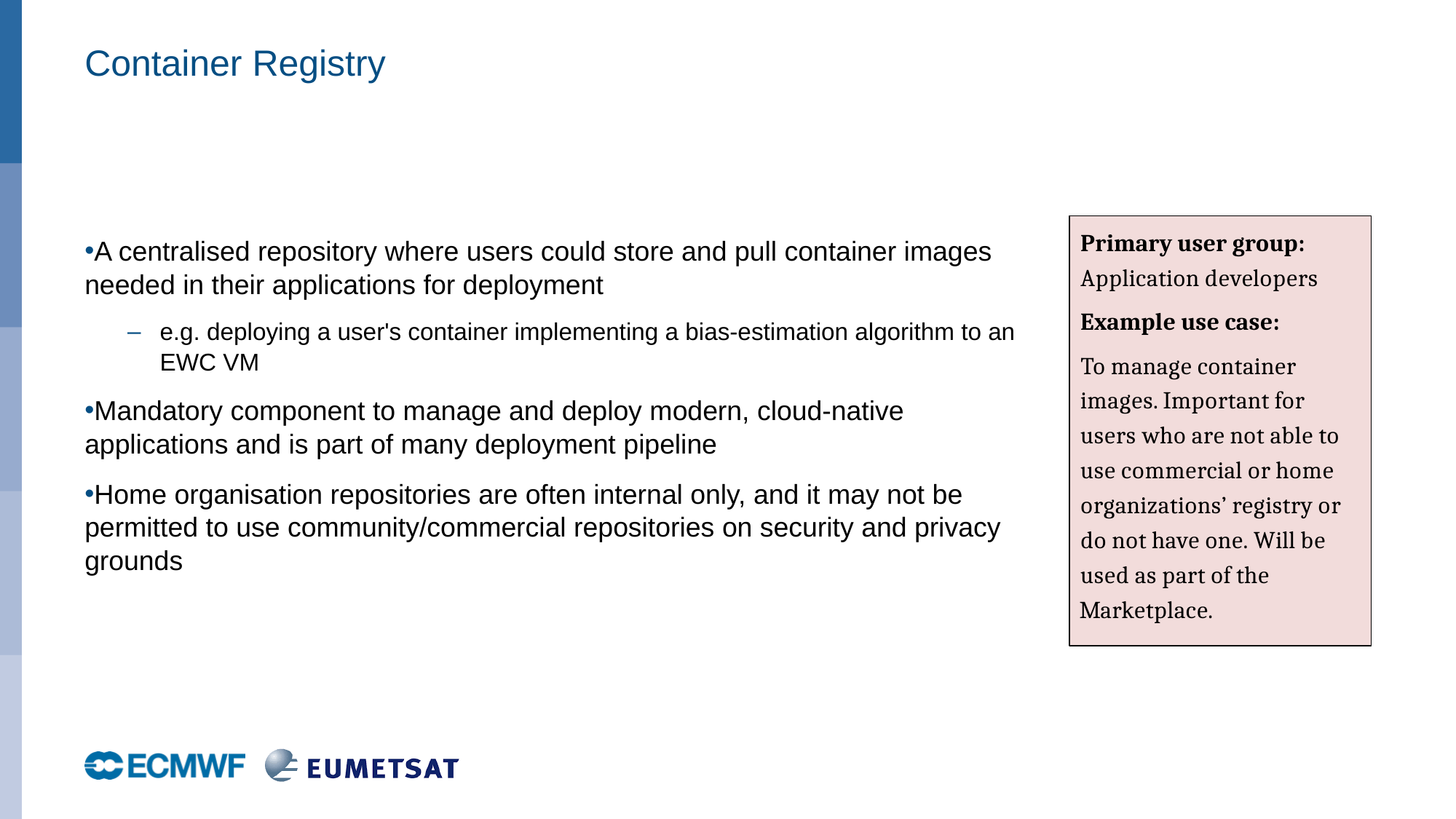

# Container Registry
Primary user group:
Application developers
Example use case:
To manage container images. Important for users who are not able to use commercial or home organizations’ registry or do not have one. Will be used as part of the Marketplace.

A centralised repository where users could store and pull container images needed in their applications for deployment
e.g. deploying a user's container implementing a bias-estimation algorithm to an EWC VM
Mandatory component to manage and deploy modern, cloud-native applications and is part of many deployment pipeline
Home organisation repositories are often internal only, and it may not be permitted to use community/commercial repositories on security and privacy grounds